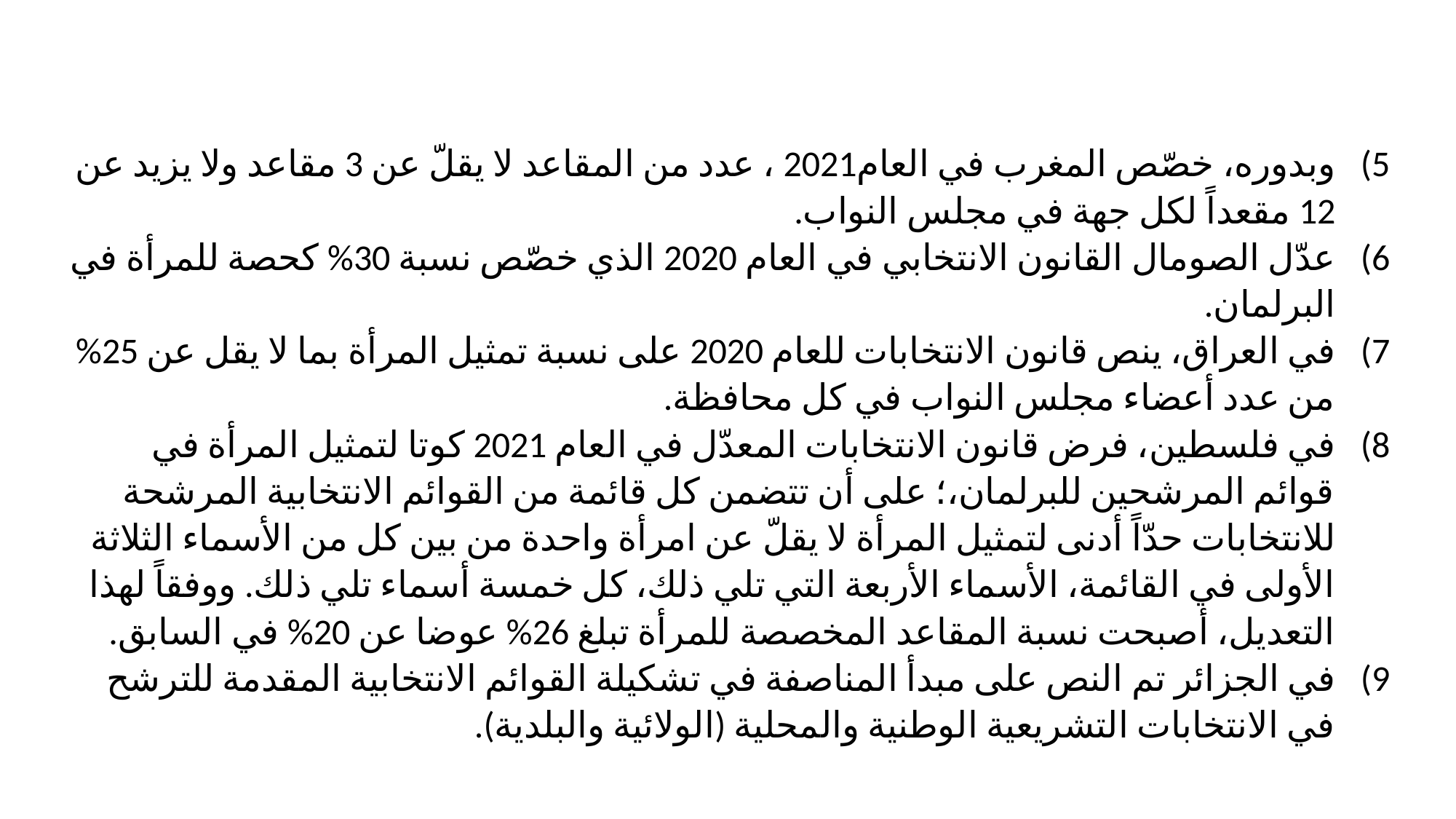

وبدوره، خصّص المغرب في العام2021 ، عدد من المقاعد لا يقلّ عن 3 مقاعد ولا يزيد عن 12 مقعداً لكل جهة في مجلس النواب.
عدّل الصومال القانون الانتخابي في العام 2020 الذي خصّص نسبة 30% كحصة للمرأة في البرلمان.
في العراق، ينص قانون الانتخابات للعام 2020 على نسبة تمثيل المرأة بما لا يقل عن 25% من عدد أعضاء مجلس النواب في كل محافظة.
في فلسطين، فرض قانون الانتخابات المعدّل في العام 2021 كوتا لتمثيل المرأة في قوائم المرشحين للبرلمان،؛ على أن تتضمن كل قائمة من القوائم الانتخابية المرشحة للانتخابات حدّاً أدنى لتمثيل المرأة لا يقلّ عن امرأة واحدة من بين كل من الأسماء الثلاثة الأولى في القائمة، الأسماء الأربعة التي تلي ذلك، كل خمسة أسماء تلي ذلك. ووفقاً لهذا التعديل، أصبحت نسبة المقاعد المخصصة للمرأة تبلغ 26% عوضا عن 20% في السابق.
في الجزائر تم النص على مبدأ المناصفة في تشكيلة القوائم الانتخابية المقدمة للترشح في الانتخابات التشريعية الوطنية والمحلية (الولائية والبلدية).